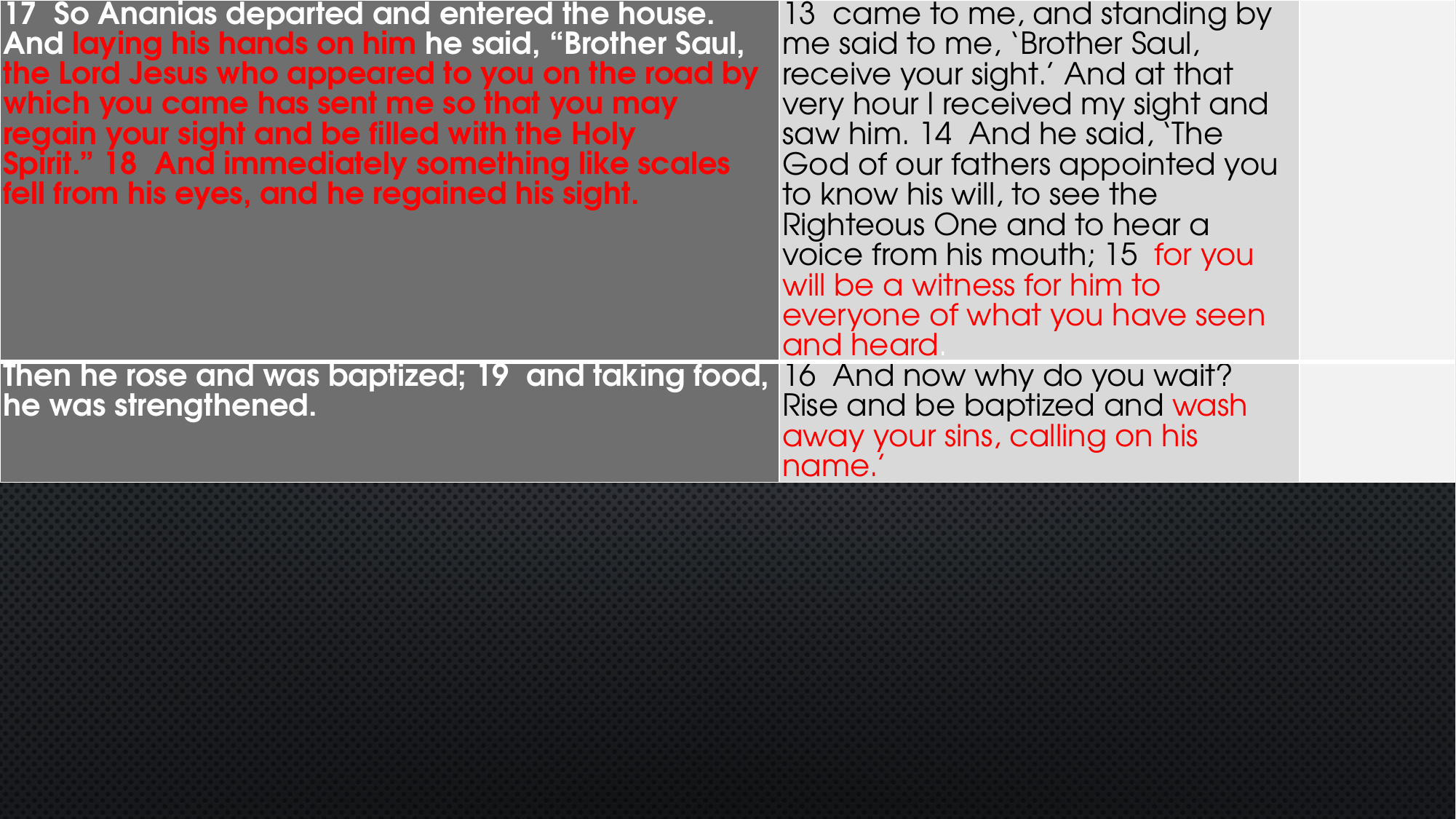

| 17  So Ananias departed and entered the house. And laying his hands on him he said, “Brother Saul, the Lord Jesus who appeared to you on the road by which you came has sent me so that you may regain your sight and be filled with the Holy Spirit.” 18  And immediately something like scales fell from his eyes, and he regained his sight. | 13  came to me, and standing by me said to me, ‘Brother Saul, receive your sight.’ And at that very hour I received my sight and saw him. 14  And he said, ‘The God of our fathers appointed you to know his will, to see the Righteous One and to hear a voice from his mouth; 15  for you will be a witness for him to everyone of what you have seen and heard. |  |
| --- | --- | --- |
| Then he rose and was baptized; 19  and taking food, he was strengthened. | 16  And now why do you wait? Rise and be baptized and wash away your sins, calling on his name.’ |  |
# PAUL: CONVERSION